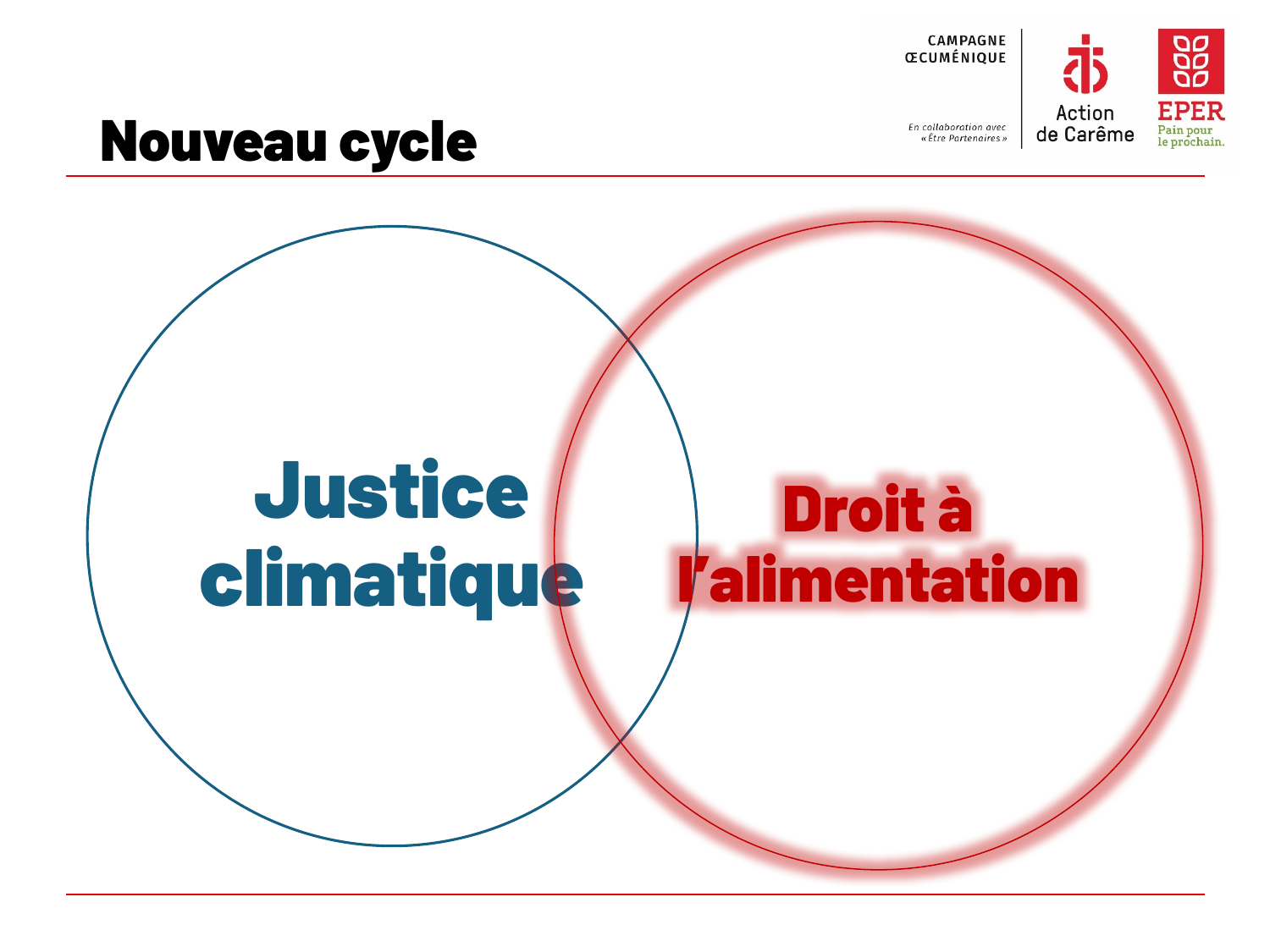

# Nouveau cycle
Droit à l’alimentation
Justice climatique